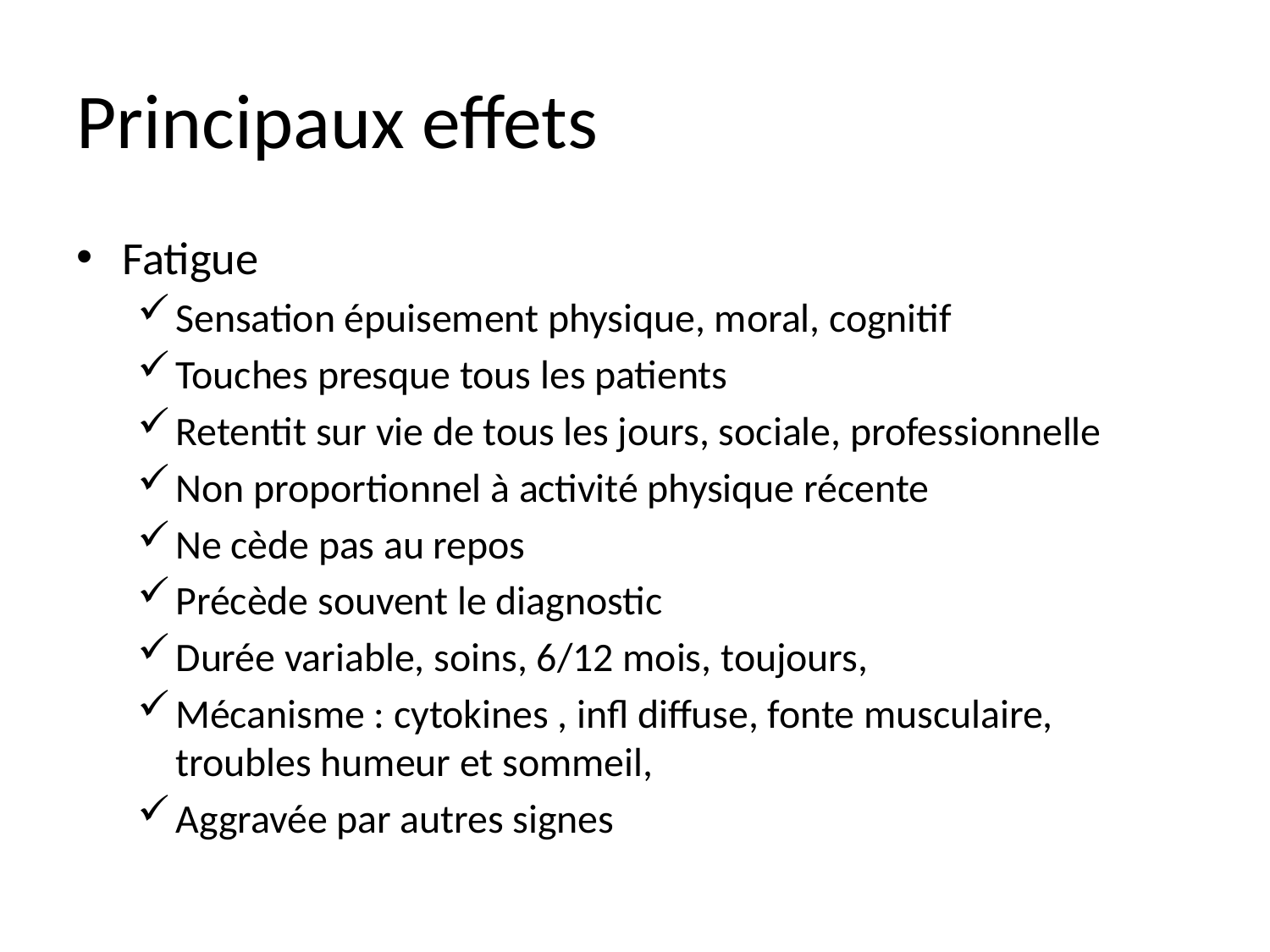

# Principaux effets
Fatigue
Sensation épuisement physique, moral, cognitif
Touches presque tous les patients
Retentit sur vie de tous les jours, sociale, professionnelle
Non proportionnel à activité physique récente
Ne cède pas au repos
Précède souvent le diagnostic
Durée variable, soins, 6/12 mois, toujours,
Mécanisme : cytokines , infl diffuse, fonte musculaire, troubles humeur et sommeil,
Aggravée par autres signes